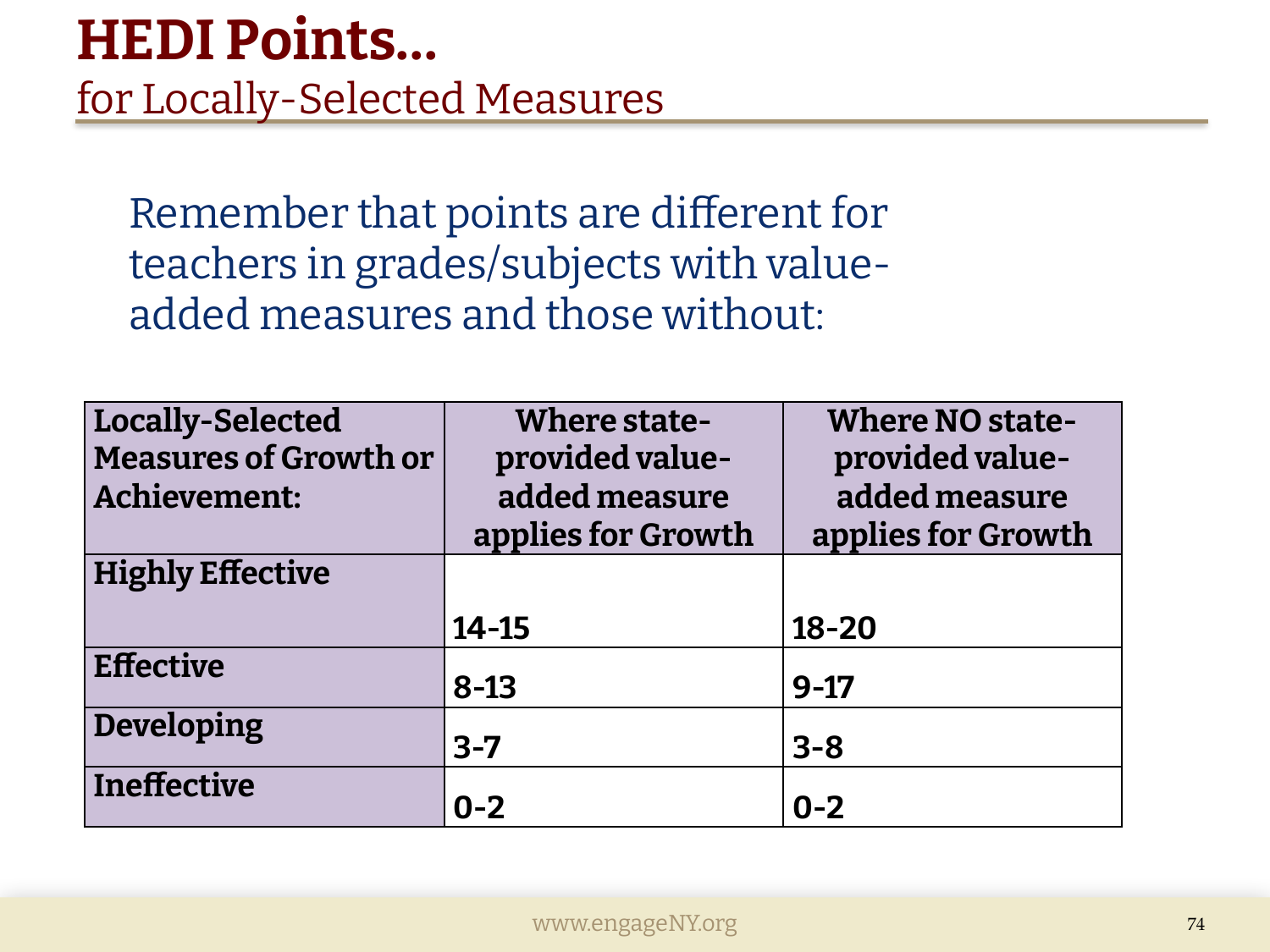

HEDI Points…
for Locally-Selected Measures
Remember that points are different for teachers in grades/subjects with value-added measures and those without:
| Locally-Selected Measures of Growth or Achievement: | Where state-provided value-added measure applies for Growth | Where NO state-provided value-added measure applies for Growth |
| --- | --- | --- |
| Highly Effective | 14-15 | 18-20 |
| Effective | 8-13 | 9-17 |
| Developing | 3-7 | 3-8 |
| Ineffective | 0-2 | 0-2 |
	74